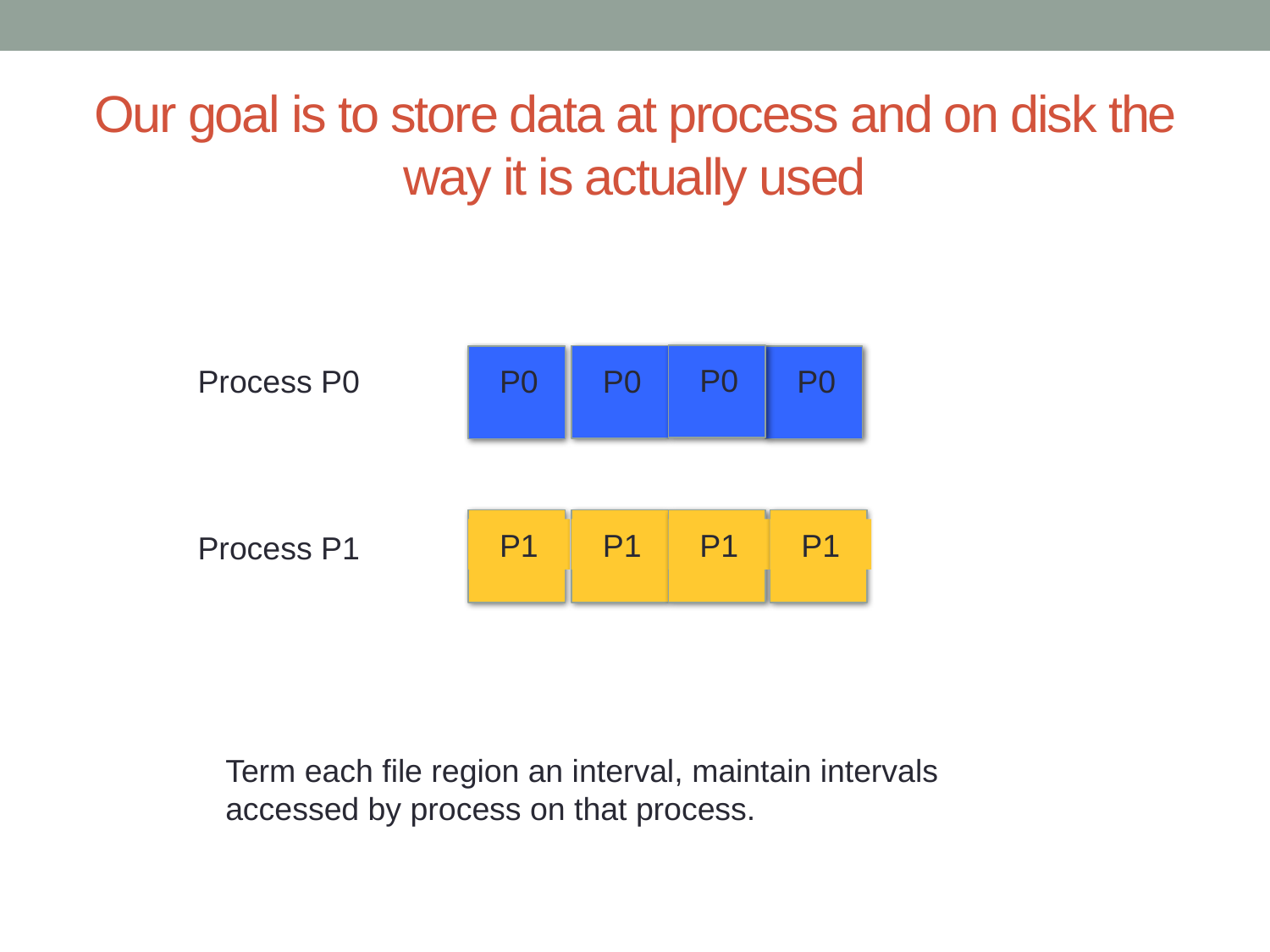

# Our goal is to store data at process and on disk the way it is actually used

P0

P0

P0

P0
Process P0

P1

P1

P1

P1
Process P1
Term each file region an interval, maintain intervals accessed by process on that process.